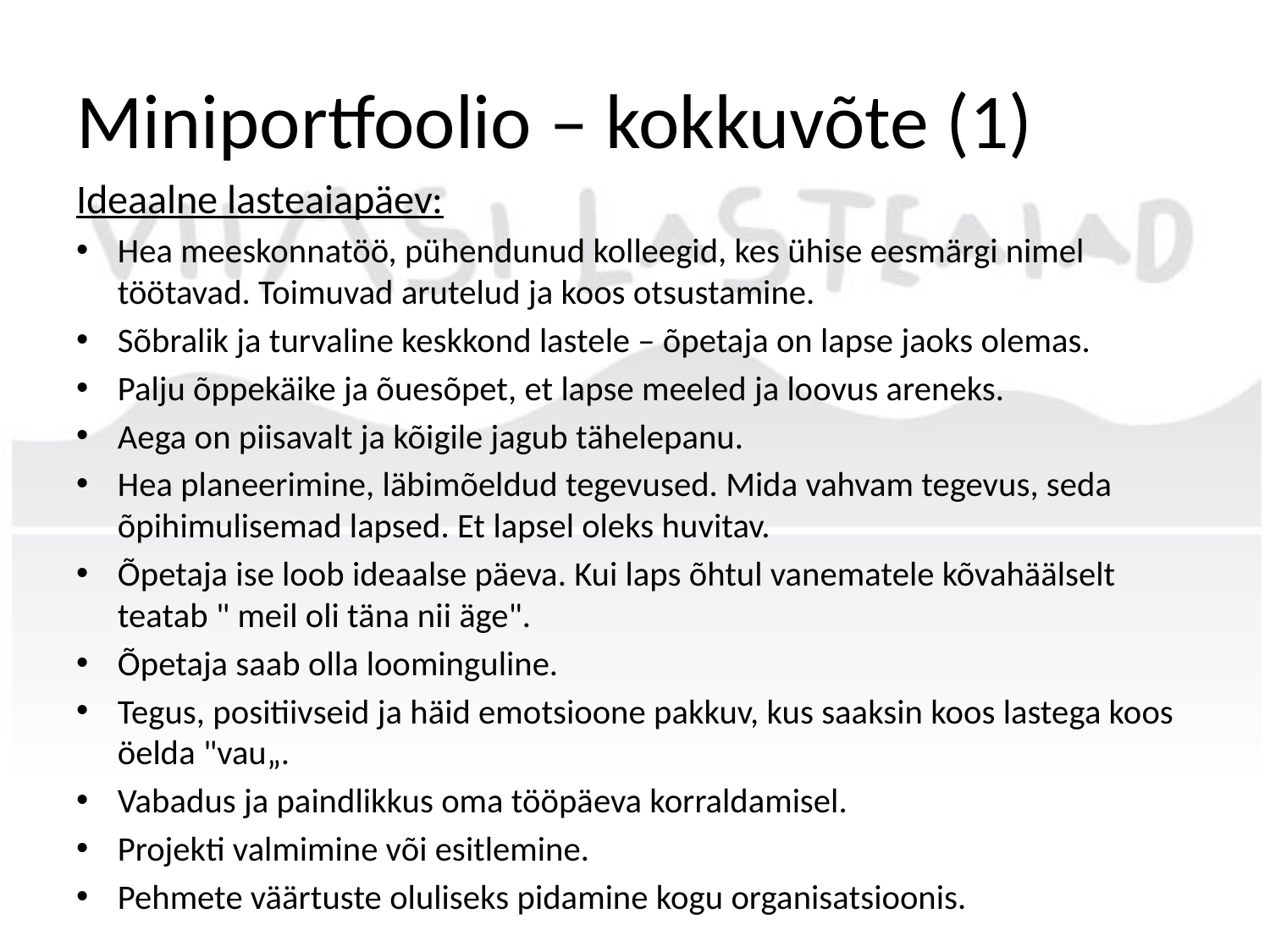

# Miniportfoolio – kokkuvõte (1)
Ideaalne lasteaiapäev:
Hea meeskonnatöö, pühendunud kolleegid, kes ühise eesmärgi nimel töötavad. Toimuvad arutelud ja koos otsustamine.
Sõbralik ja turvaline keskkond lastele – õpetaja on lapse jaoks olemas.
Palju õppekäike ja õuesõpet, et lapse meeled ja loovus areneks.
Aega on piisavalt ja kõigile jagub tähelepanu.
Hea planeerimine, läbimõeldud tegevused. Mida vahvam tegevus, seda õpihimulisemad lapsed. Et lapsel oleks huvitav.
Õpetaja ise loob ideaalse päeva. Kui laps õhtul vanematele kõvahäälselt teatab " meil oli täna nii äge".
Õpetaja saab olla loominguline.
Tegus, positiivseid ja häid emotsioone pakkuv, kus saaksin koos lastega koos öelda "vau„.
Vabadus ja paindlikkus oma tööpäeva korraldamisel.
Projekti valmimine või esitlemine.
Pehmete väärtuste oluliseks pidamine kogu organisatsioonis.